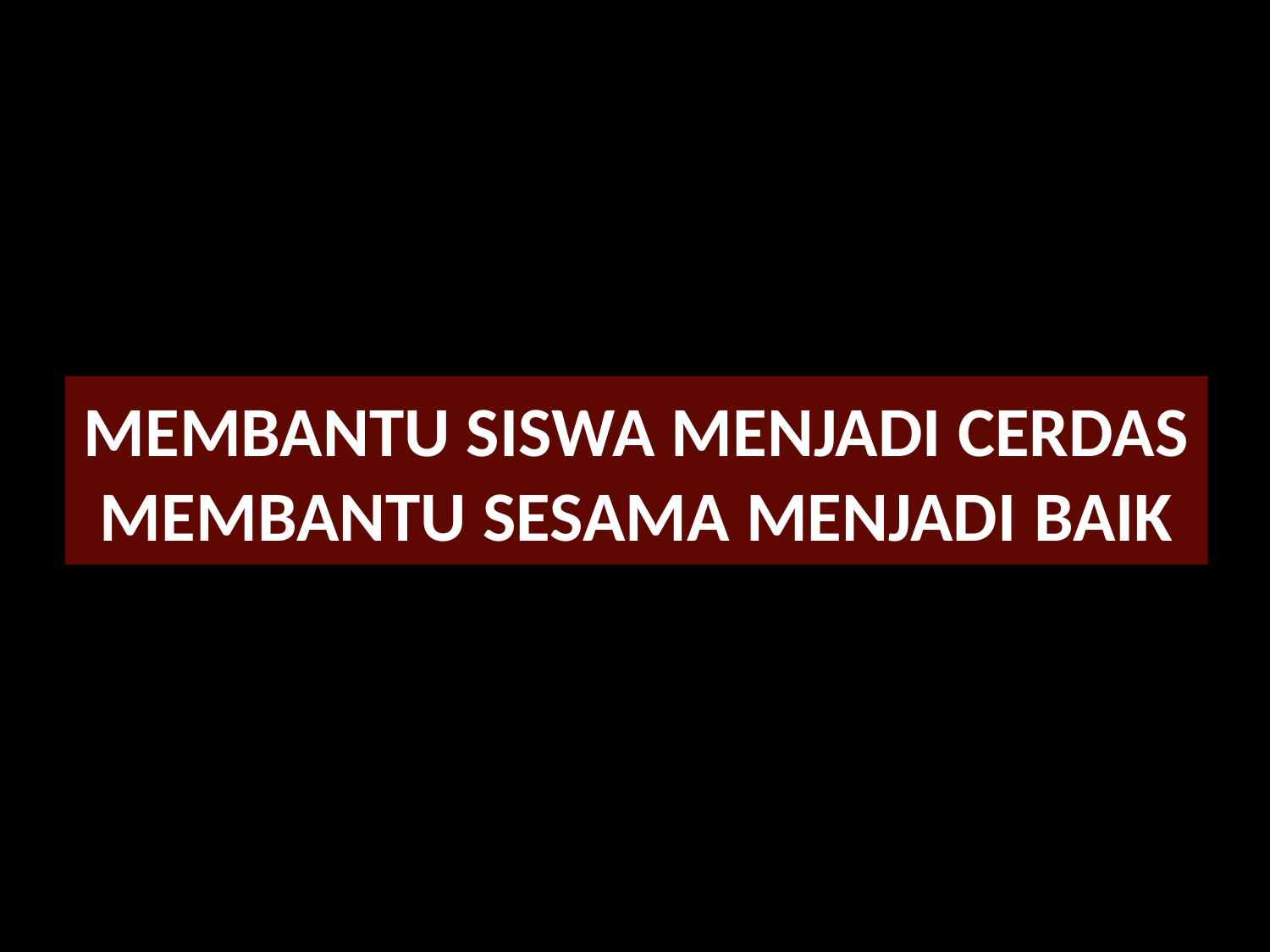

# MEMBANTU SISWA MENJADI CERDAS MEMBANTU SESAMA MENJADI BAIK